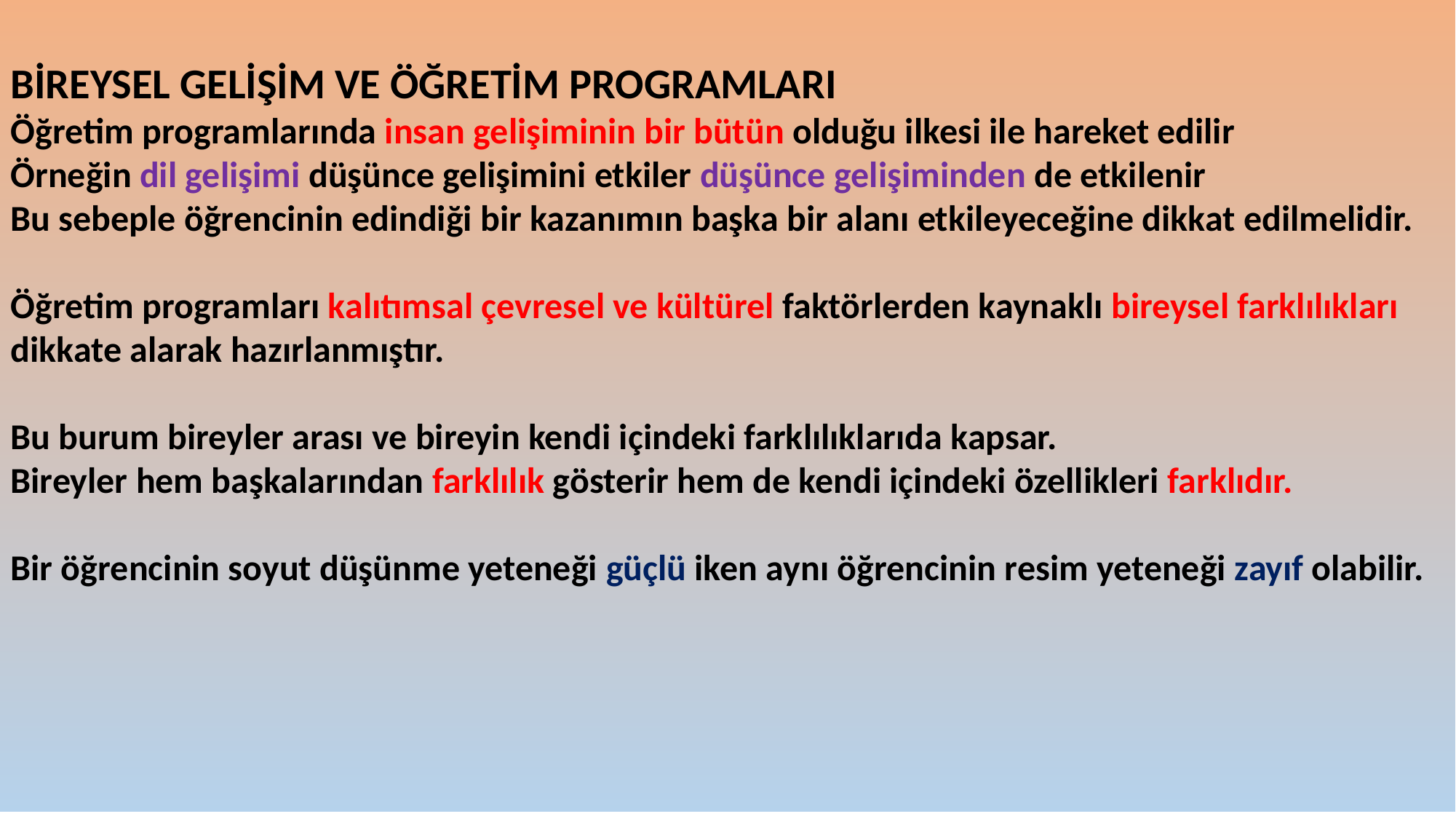

BİREYSEL GELİŞİM VE ÖĞRETİM PROGRAMLARI
Öğretim programlarında insan gelişiminin bir bütün olduğu ilkesi ile hareket edilir
Örneğin dil gelişimi düşünce gelişimini etkiler düşünce gelişiminden de etkilenir
Bu sebeple öğrencinin edindiği bir kazanımın başka bir alanı etkileyeceğine dikkat edilmelidir.

Öğretim programları kalıtımsal çevresel ve kültürel faktörlerden kaynaklı bireysel farklılıkları dikkate alarak hazırlanmıştır.

Bu burum bireyler arası ve bireyin kendi içindeki farklılıklarıda kapsar.
Bireyler hem başkalarından farklılık gösterir hem de kendi içindeki özellikleri farklıdır.

Bir öğrencinin soyut düşünme yeteneği güçlü iken aynı öğrencinin resim yeteneği zayıf olabilir.